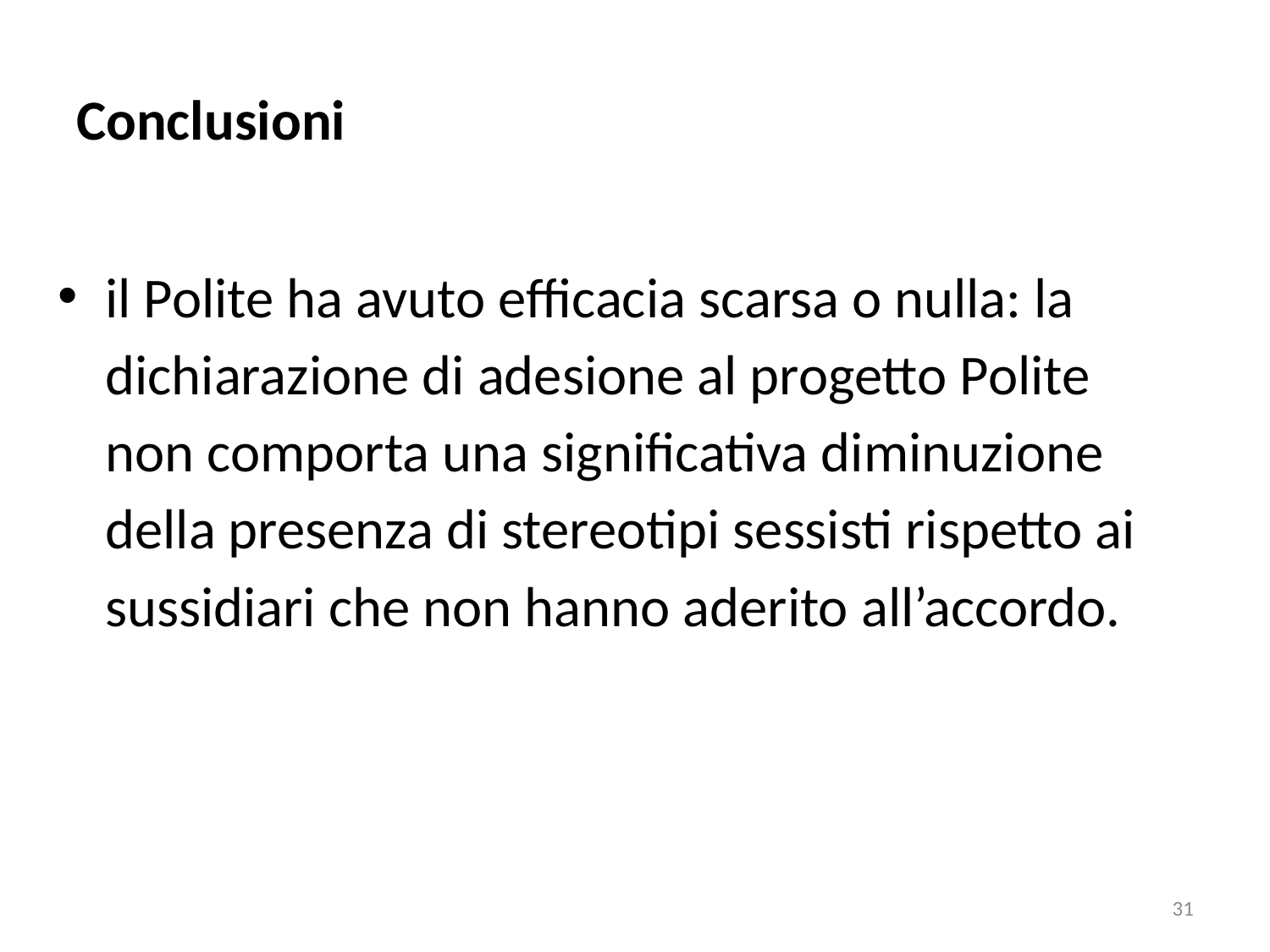

# Conclusioni

il Polite ha avuto efficacia scarsa o nulla: la dichiarazione di adesione al progetto Polite non comporta una significativa diminuzione della presenza di stereotipi sessisti rispetto ai sussidiari che non hanno aderito all’accordo.

31